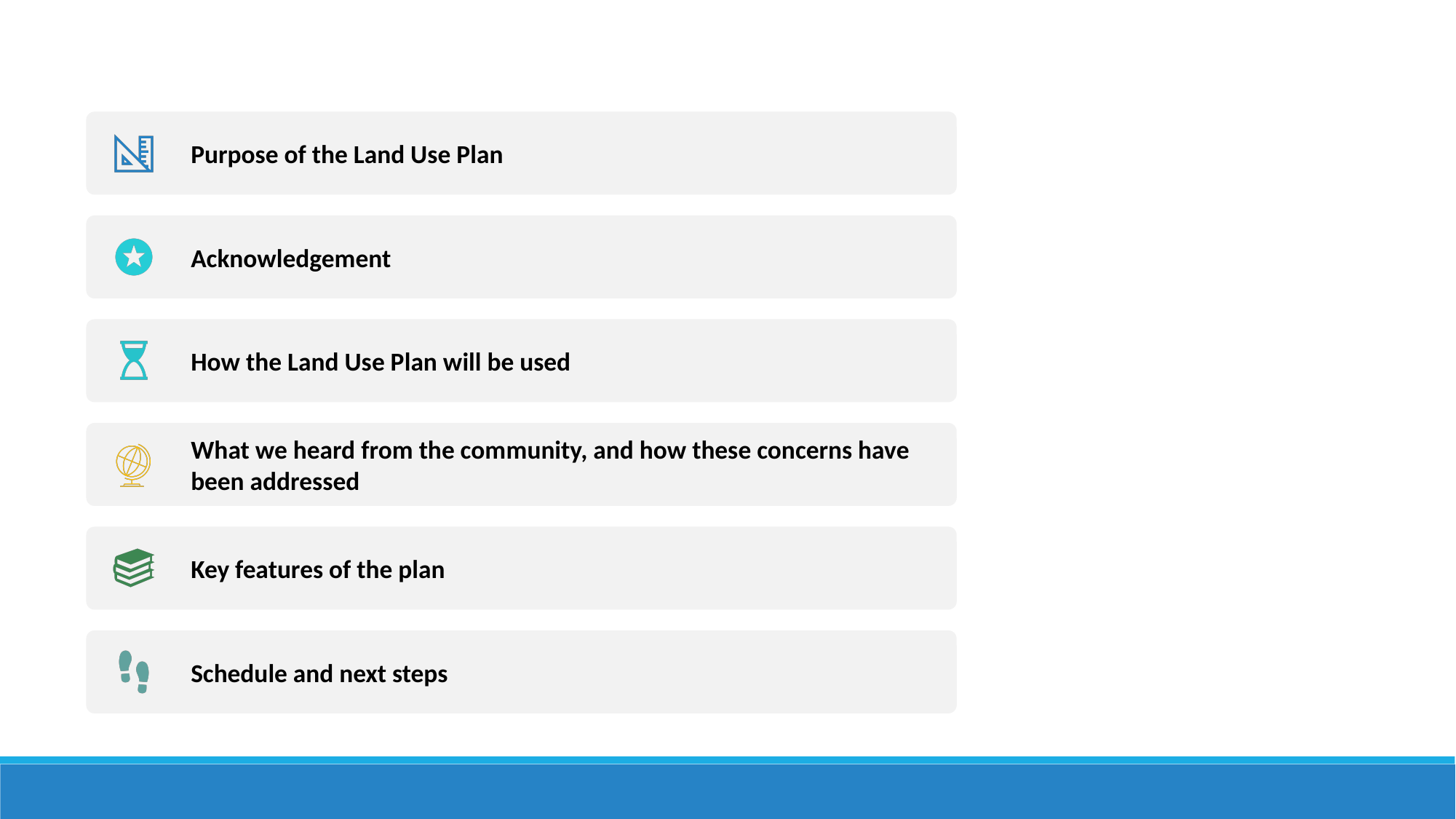

Purpose of the Land Use Plan
Acknowledgement
How the Land Use Plan will be used
What we heard from the community, and how these concerns have been addressed
Key features of the plan
Schedule and next steps